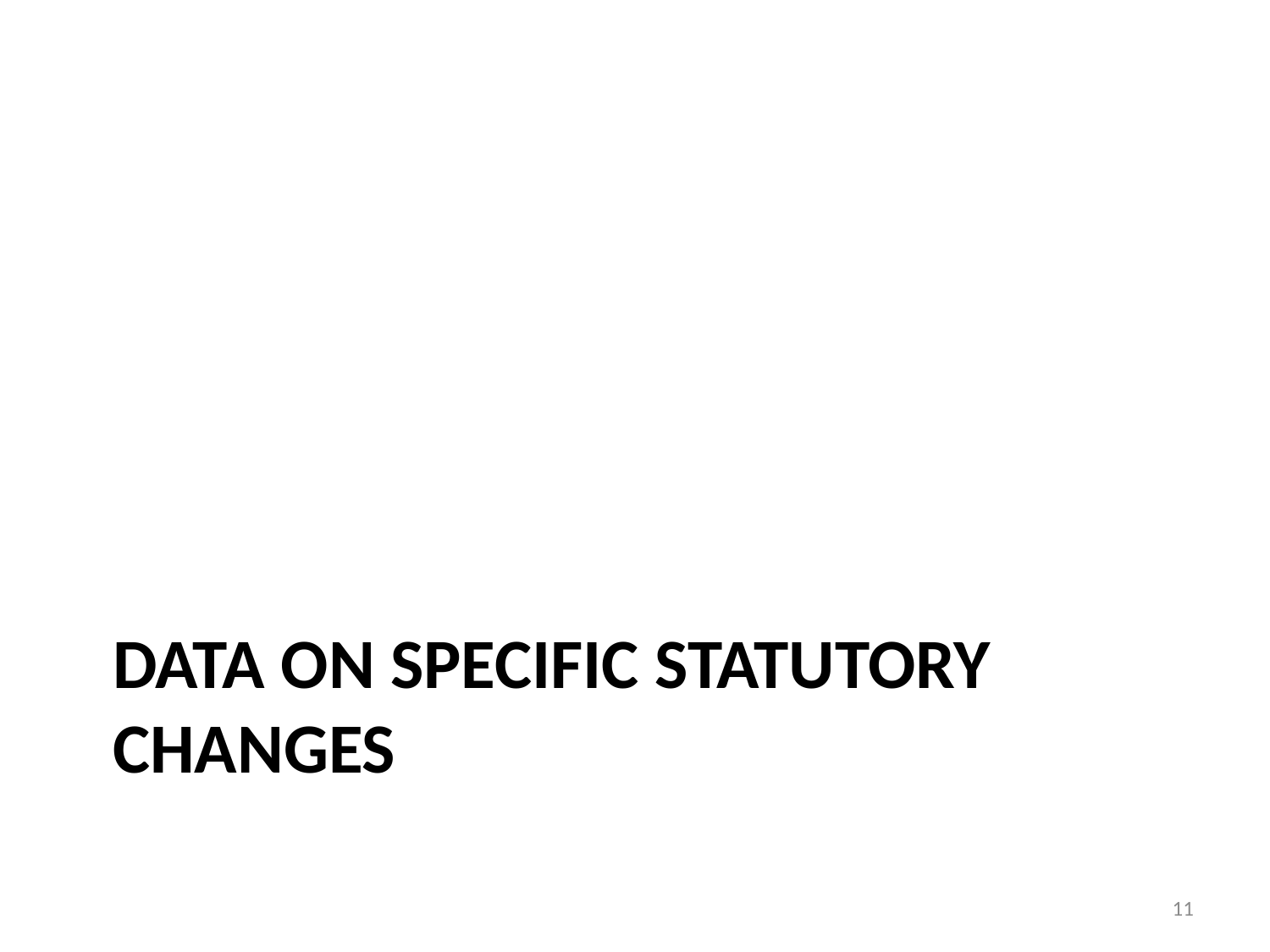

# Data on Specific Statutory Changes
11